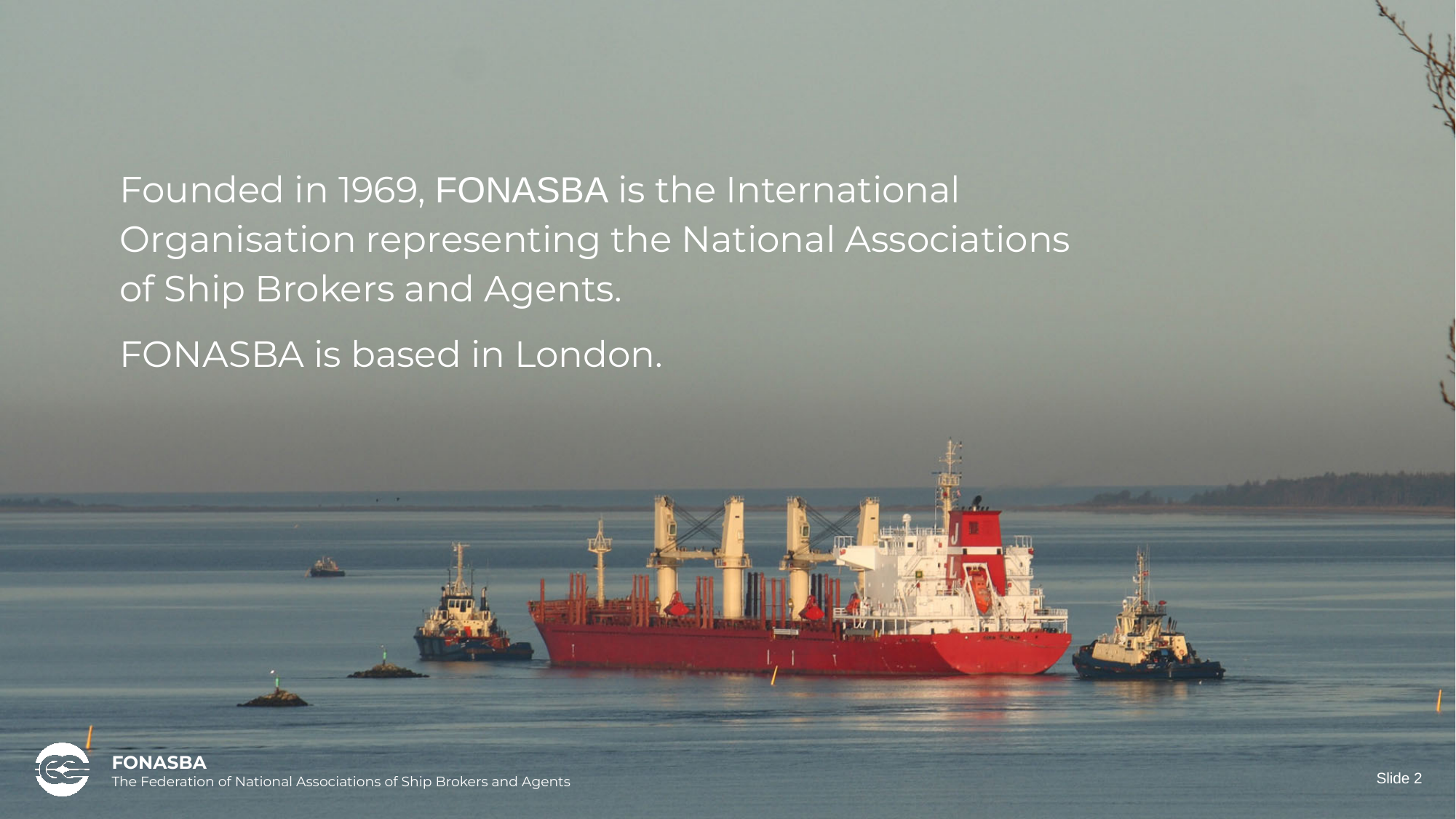

Founded in 1969, FONASBA is the International Organisation representing the National Associations of Ship Brokers and Agents.
FONASBA is based in London.
FONASBA
The Federation of National Associations of Ship Brokers and Agents
Slide 2